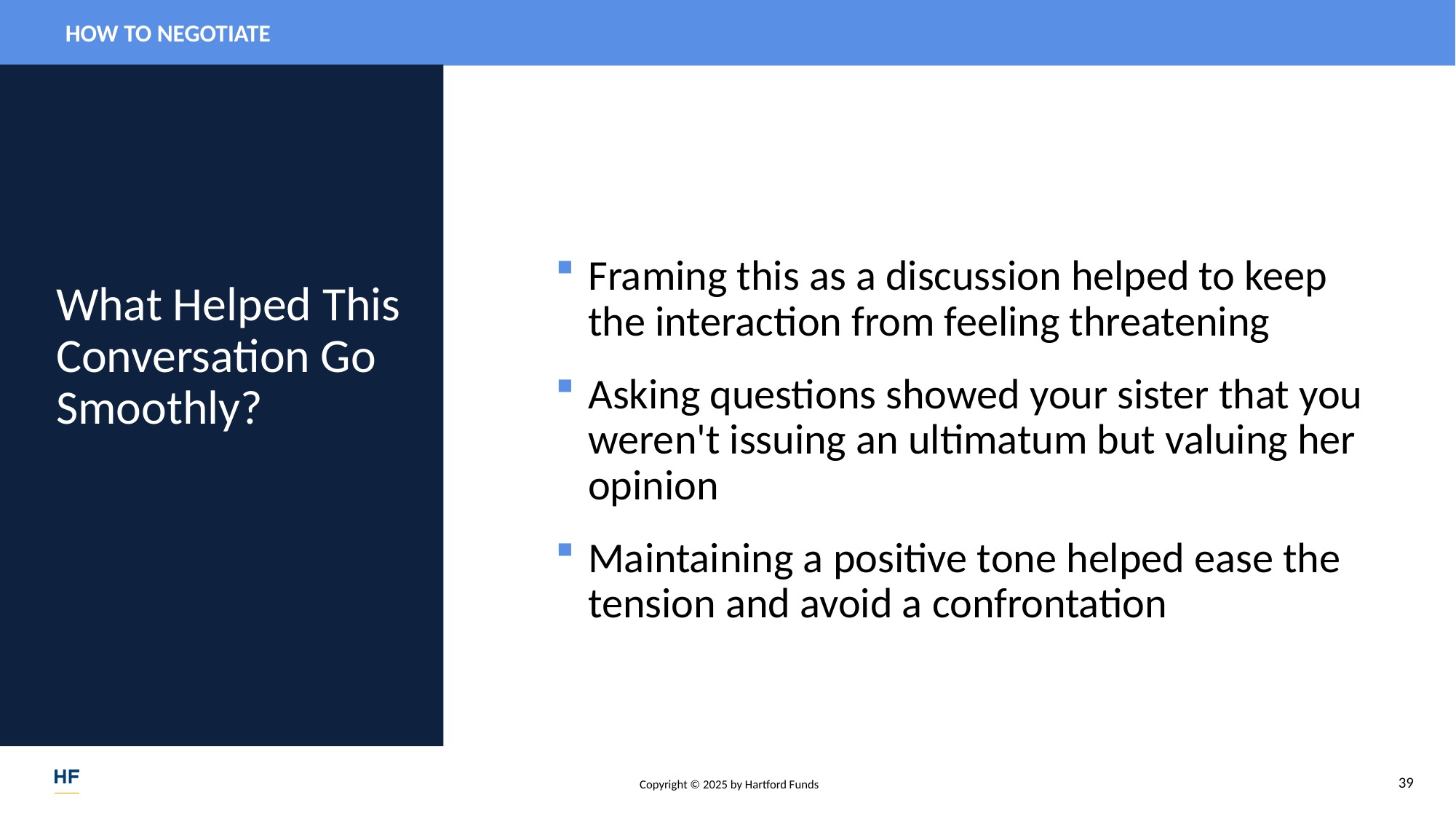

Framing this as a discussion helped to keep the interaction from feeling threatening
Asking questions showed your sister that you weren't issuing an ultimatum but valuing her opinion
Maintaining a positive tone helped ease the tension and avoid a confrontation

# What Helped This Conversation Go Smoothly?
39